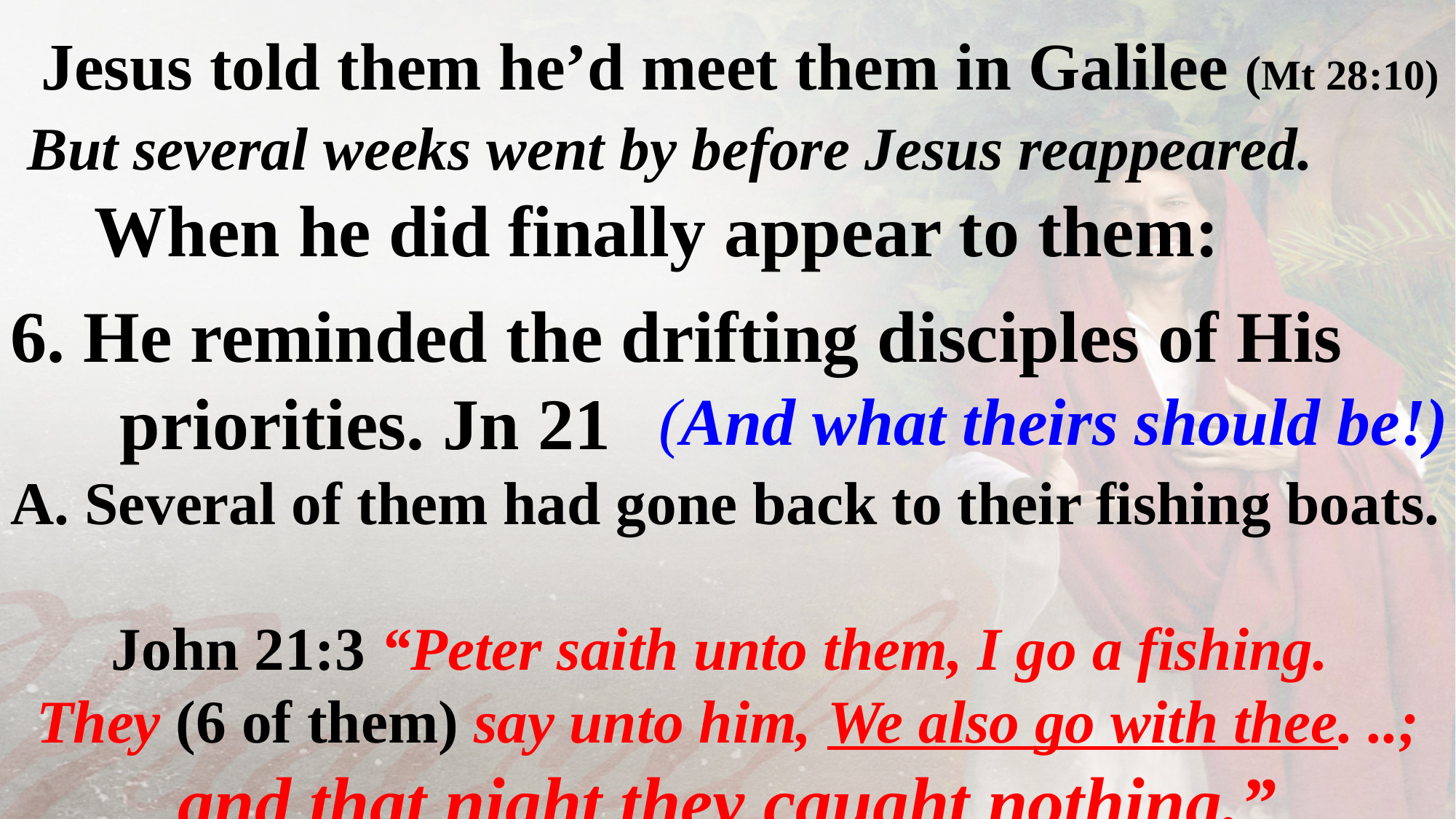

Jesus told them he’d meet them in Galilee (Mt 28:10)
 But several weeks went by before Jesus reappeared.
     When he did finally appear to them:
6. He reminded the drifting disciples of His
      priorities. Jn 21
A. Several of them had gone back to their fishing boats.
John 21:3 “Peter saith unto them, I go a fishing.
They (6 of them) say unto him, We also go with thee. ..;
 and that night they caught nothing.”

 (And what theirs should be!)